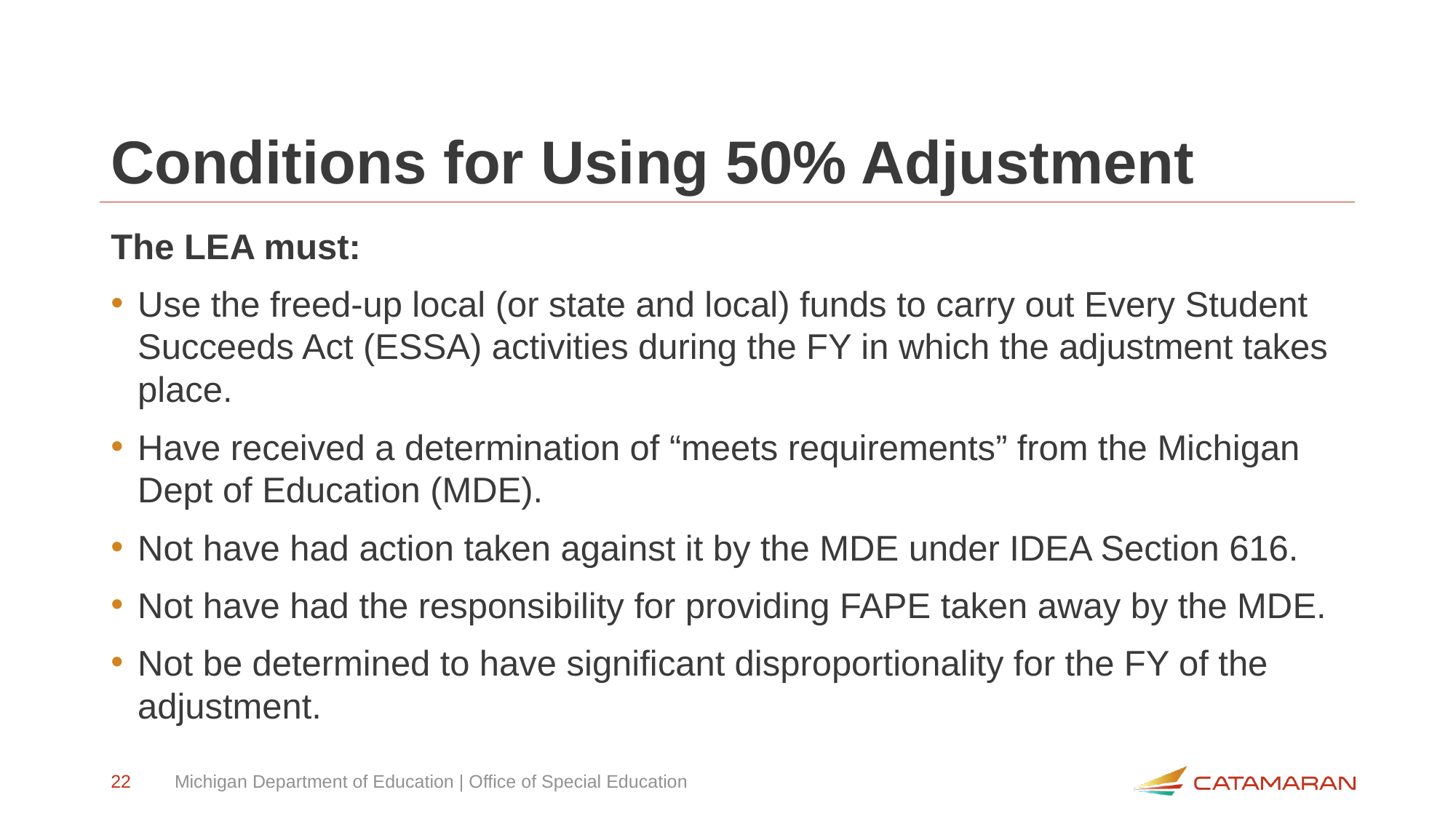

# Conditions for Using 50% Adjustment
The LEA must:
Use the freed-up local (or state and local) funds to carry out Every Student Succeeds Act (ESSA) activities during the FY in which the adjustment takes place.
Have received a determination of “meets requirements” from the Michigan Dept of Education (MDE).
Not have had action taken against it by the MDE under IDEA Section 616.
Not have had the responsibility for providing FAPE taken away by the MDE.
Not be determined to have significant disproportionality for the FY of the adjustment.

22
Michigan Department of Education | Office of Special Education